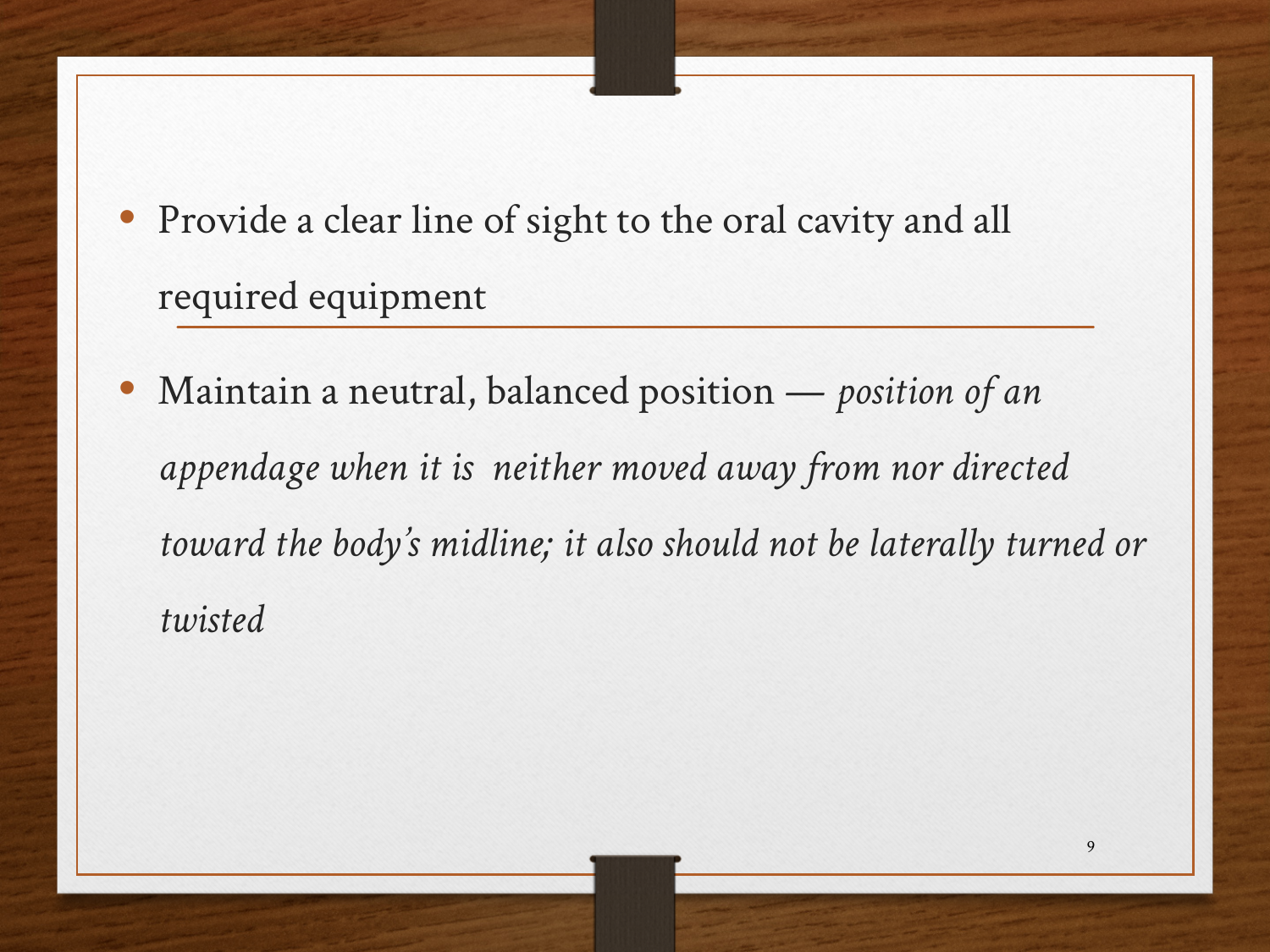

Provide a clear line of sight to the oral cavity and all required equipment
Maintain a neutral, balanced position — position of an appendage when it is  neither moved away from nor directed toward the body’s midline; it also should not be laterally turned or twisted

9